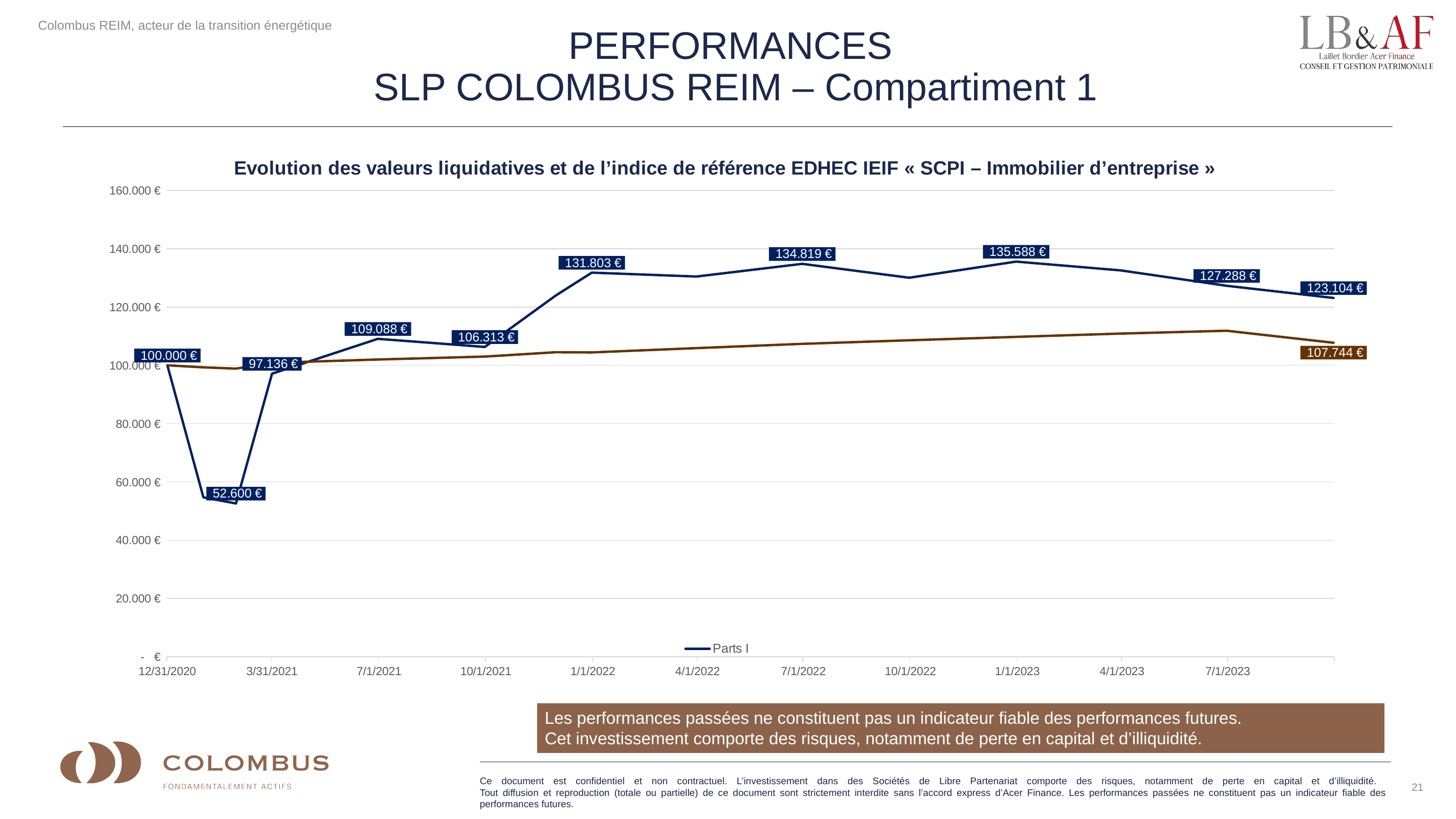

PERFORMANCES
SLP COLOMBUS REIM – Compartiment 1

### Chart: Evolution des valeurs liquidatives et de l’indice de référence EDHEC IEIF « SCPI – Immobilier d’entreprise »

| Category | Parts I | Index IEIF |
|---|---|---|
| 44196 | 100.0 | 100.0 |
| 44227 | 54.69 | 99.30914395035828 |
| 44255 | 52.6 | 98.8753111767326 |
| 44286 | 97.136 | 100.85858527842845 |
| 44377 | 109.088 | 101.99257780261837 |
| 44469 | 106.313 | 103.00310876125556 |
| 44530 | 123.941 | 104.49507761823443 |
| 44561 | 131.803 | 104.43 |
| 44651 | 130.457 | 105.9 |
| 44742 | 134.819 | 107.37 |
| 44834 | 130.046 | 108.59 |
| 44926 | 135.588 | 109.759458479391 |
| 45016 | 132.565 | 110.89181675329385 |
| 45107 | 127.288 | 111.87138885531247 |
| 45199 | 123.104 | 107.74385075829476 |
Les performances passées ne constituent pas un indicateur fiable des performances futures.
Cet investissement comporte des risques, notamment de perte en capital et d’illiquidité.
21
Ce document est confidentiel et non contractuel. L’investissement dans des Sociétés de Libre Partenariat comporte des risques, notamment de perte en capital et d’illiquidité.
Tout diffusion et reproduction (totale ou partielle) de ce document sont strictement interdite sans l’accord express d’Acer Finance. Les performances passées ne constituent pas un indicateur fiable des performances futures.